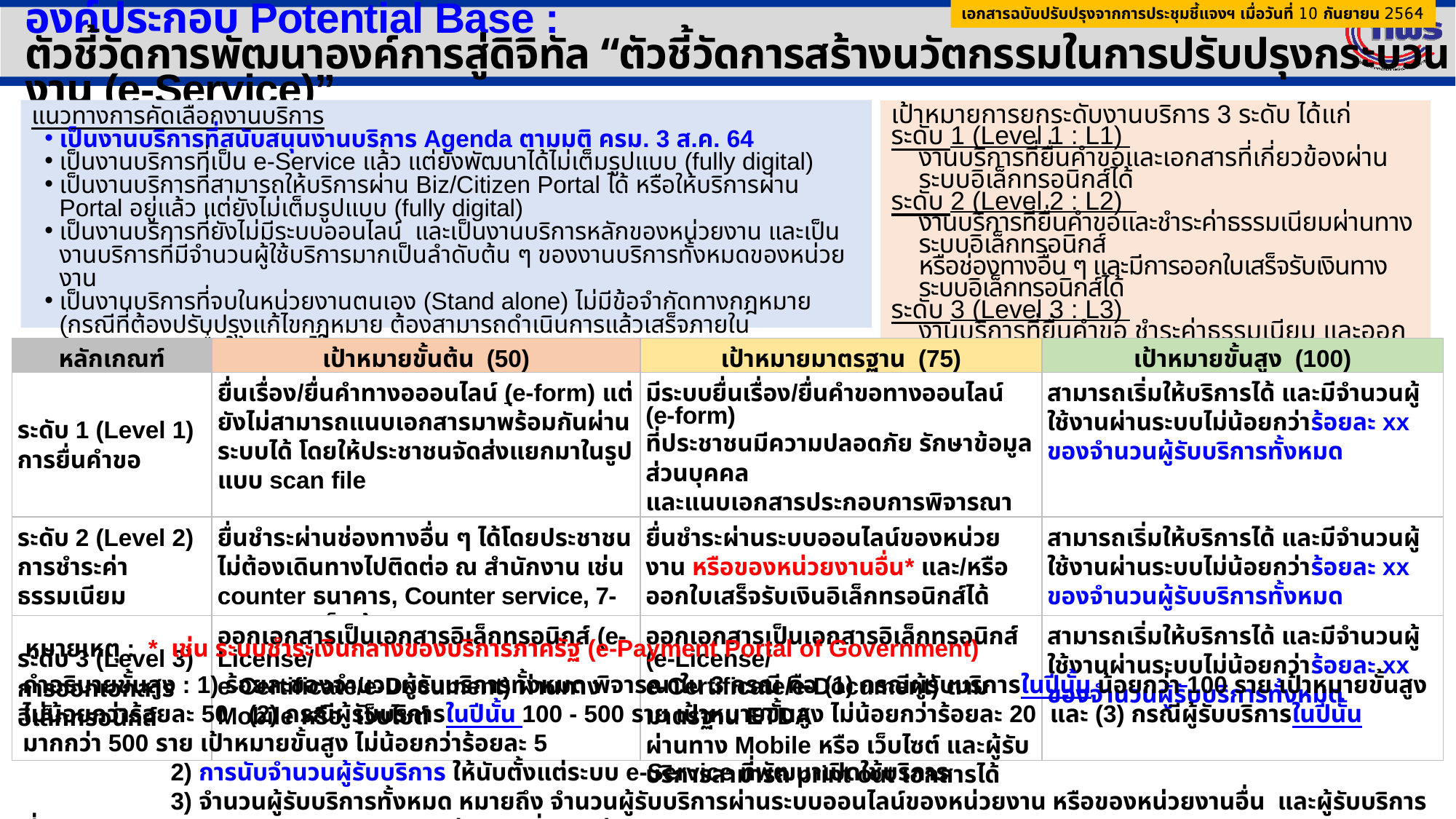

เอกสารฉบับปรับปรุงจากการประชุมชี้แจงฯ เมื่อวันที่ 10 กันยายน 2564
องค์ประกอบ Potential Base :
ตัวชี้วัดการพัฒนาองค์การสู่ดิจิทัล “ตัวชี้วัดการสร้างนวัตกรรมในการปรับปรุงกระบวนงาน (e-Service)”
แนวทางการคัดเลือกงานบริการ
เป็นงานบริการที่สนับสนุนงานบริการ Agenda ตามมติ ครม. 3 ส.ค. 64
เป็นงานบริการที่เป็น e-Service แล้ว แต่ยังพัฒนาได้ไม่เต็มรูปแบบ (fully digital)
เป็นงานบริการที่สามารถให้บริการผ่าน Biz/Citizen Portal ได้ หรือให้บริการผ่าน Portal อยู่แล้ว แต่ยังไม่เต็มรูปแบบ (fully digital)
เป็นงานบริการที่ยังไม่มีระบบออนไลน์  และเป็นงานบริการหลักของหน่วยงาน และเป็นงานบริการที่มีจำนวนผู้ใช้บริการมากเป็นลำดับต้น ๆ ของงานบริการทั้งหมดของหน่วยงาน
เป็นงานบริการที่จบในหน่วยงานตนเอง (Stand alone) ไม่มีข้อจำกัดทางกฎหมาย (กรณีที่ต้องปรับปรุงแก้ไขกฎหมาย ต้องสามารถดำเนินการแล้วเสร็จภายในปีงบประมาณ เพื่อให้บริการได้)
เป้าหมายการยกระดับงานบริการ 3 ระดับ ได้แก่
ระดับ 1 (Level 1 : L1)
งานบริการที่ยื่นคำขอและเอกสารที่เกี่ยวข้องผ่านระบบอิเล็กทรอนิกส์ได้
ระดับ 2 (Level 2 : L2)
งานบริการที่ยื่นคำขอและชำระค่าธรรมเนียมผ่านทางระบบอิเล็กทรอนิกส์
หรือช่องทางอื่น ๆ และมีการออกใบเสร็จรับเงินทางระบบอิเล็กทรอนิกส์ได้
ระดับ 3 (Level 3 : L3)
งานบริการที่ยื่นคำขอ ชำระค่าธรรมเนียม และออกใบอนุมัติ/ใบอนุญาต/เอกสารทางราชการได้ทางอิเล็กทรอนิกส์หรือการอนุมัติผ่านช่องทางอิเล็กทรอนิกส์
| หลักเกณฑ์ | เป้าหมายขั้นต้น (50) | เป้าหมายมาตรฐาน (75) | เป้าหมายขั้นสูง (100) |
| --- | --- | --- | --- |
| ระดับ 1 (Level 1) การยื่นคำขอ | ยื่นเรื่อง/ยื่นคำทางอออนไลน์ (e-form) แต่ยังไม่สามารถแนบเอกสารมาพร้อมกันผ่านระบบได้ โดยให้ประชาชนจัดส่งแยกมาในรูปแบบ scan file | มีระบบยื่นเรื่อง/ยื่นคำขอทางออนไลน์ (e-form) ที่ประชาชนมีความปลอดภัย รักษาข้อมูลส่วนบุคคล และแนบเอกสารประกอบการพิจารณาได้ | สามารถเริ่มให้บริการได้ และมีจำนวนผู้ใช้งานผ่านระบบไม่น้อยกว่าร้อยละ xx ของจำนวนผู้รับบริการทั้งหมด |
| ระดับ 2 (Level 2) การชำระค่าธรรมเนียม | ยื่นชำระผ่านช่องทางอื่น ๆ ได้โดยประชาชนไม่ต้องเดินทางไปติดต่อ ณ สำนักงาน เช่น counter ธนาคาร, Counter service, 7-ELEVEN เป็นต้น | ยื่นชำระผ่านระบบออนไลน์ของหน่วยงาน หรือของหน่วยงานอื่น\* และ/หรือออกใบเสร็จรับเงินอิเล็กทรอนิกส์ได้ | สามารถเริ่มให้บริการได้ และมีจำนวนผู้ใช้งานผ่านระบบไม่น้อยกว่าร้อยละ xx ของจำนวนผู้รับบริการทั้งหมด |
| ระดับ 3 (Level 3) การออกเอกสารอิเล็กทรอนิกส์ | ออกเอกสารเป็นเอกสารอิเล็กทรอนิกส์ (e-License/ e-Certificate/e-Document) ผ่านทาง Mobile หรือ เว็บไซต์ | ออกเอกสารเป็นเอกสารอิเล็กทรอนิกส์ (e-License/ e-Certificate/e-Document) ตามมาตรฐาน ETDA ผ่านทาง Mobile หรือ เว็บไซต์ และผู้รับบริการสามารถ print out เอกสารได้ | สามารถเริ่มให้บริการได้ และมีจำนวนผู้ใช้งานผ่านระบบไม่น้อยกว่าร้อยละ xx ของจำนวนผู้รับบริการทั้งหมด |
หมายเหตุ :  *  เช่น ระบบชำระเงินกลางของบริการภาครัฐ (e-Payment Portal of Government)
คำอธิบายขั้นสูง : 1) ร้อยละของจำนวนผู้รับบริการทั้งหมด พิจารณาใน 3 กรณี คือ (1) กรณีผู้รับบริการในปีนั้น น้อยกว่า 100 ราย เป้าหมายขั้นสูง ไม่น้อยกว่าร้อยละ 50   (2) กรณีผู้รับบริการในปีนั้น 100 - 500 ราย เป้าหมายขั้นสูง ไม่น้อยกว่าร้อยละ 20  และ (3) กรณีผู้รับบริการในปีนั้น มากกว่า 500 ราย เป้าหมายขั้นสูง ไม่น้อยกว่าร้อยละ 5
                      2) การนับจำนวนผู้รับบริการ ให้นับตั้งแต่ระบบ e-Service ที่พัฒนาเปิดใช้บริการ
                      3) จำนวนผู้รับบริการทั้งหมด หมายถึง จำนวนผู้รับบริการผ่านระบบออนไลน์ของหน่วยงาน หรือของหน่วยงานอื่น  และผู้รับบริการที่ขอรับบริการ ณ สำนักงาน (Walk in) หรือช่องทางอื่น ๆ เช่น
                          ไปรษณีย์ แฟกซ์